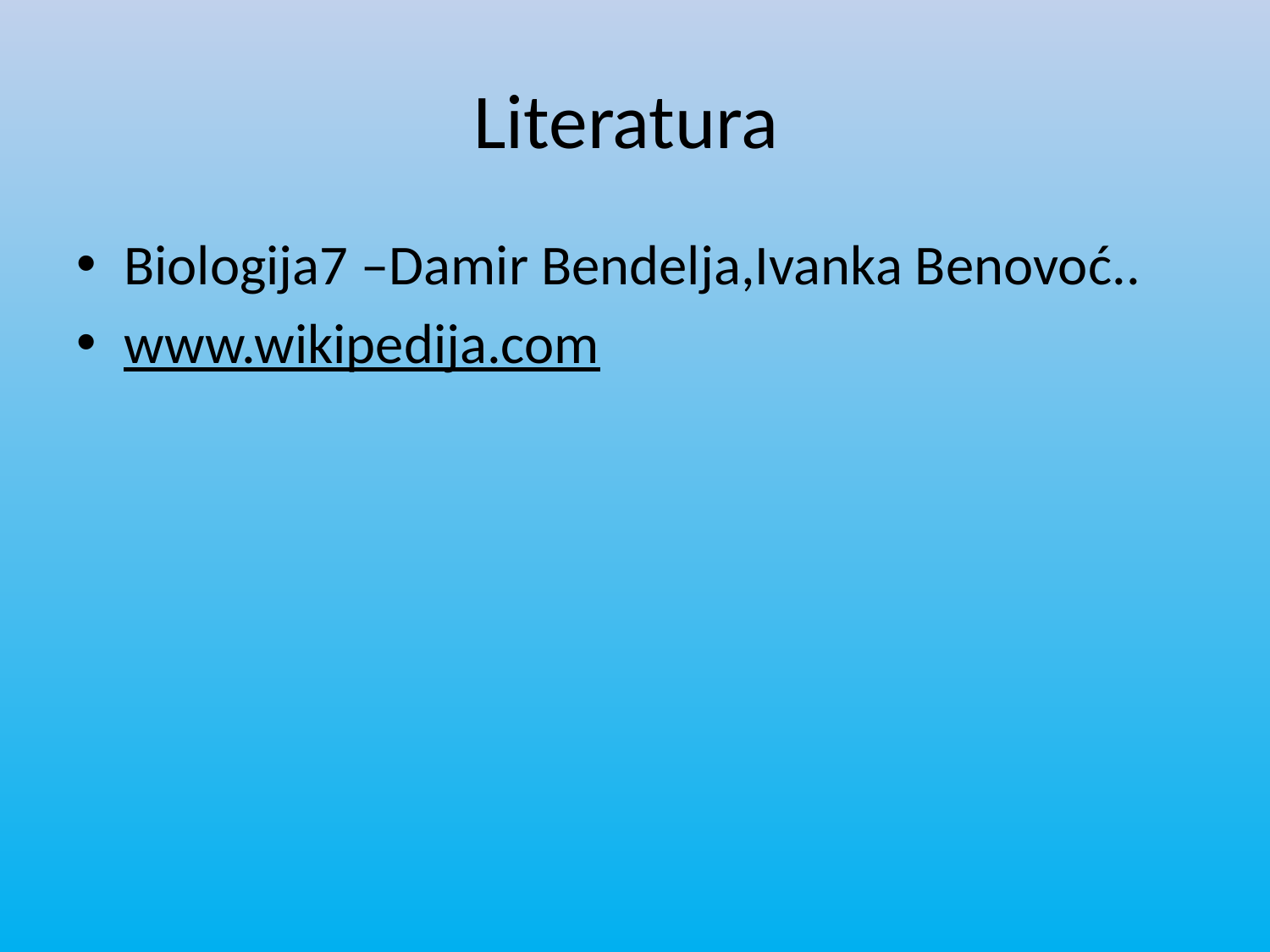

# Literatura
Biologija7 –Damir Bendelja,Ivanka Benovoć..
www.wikipedija.com